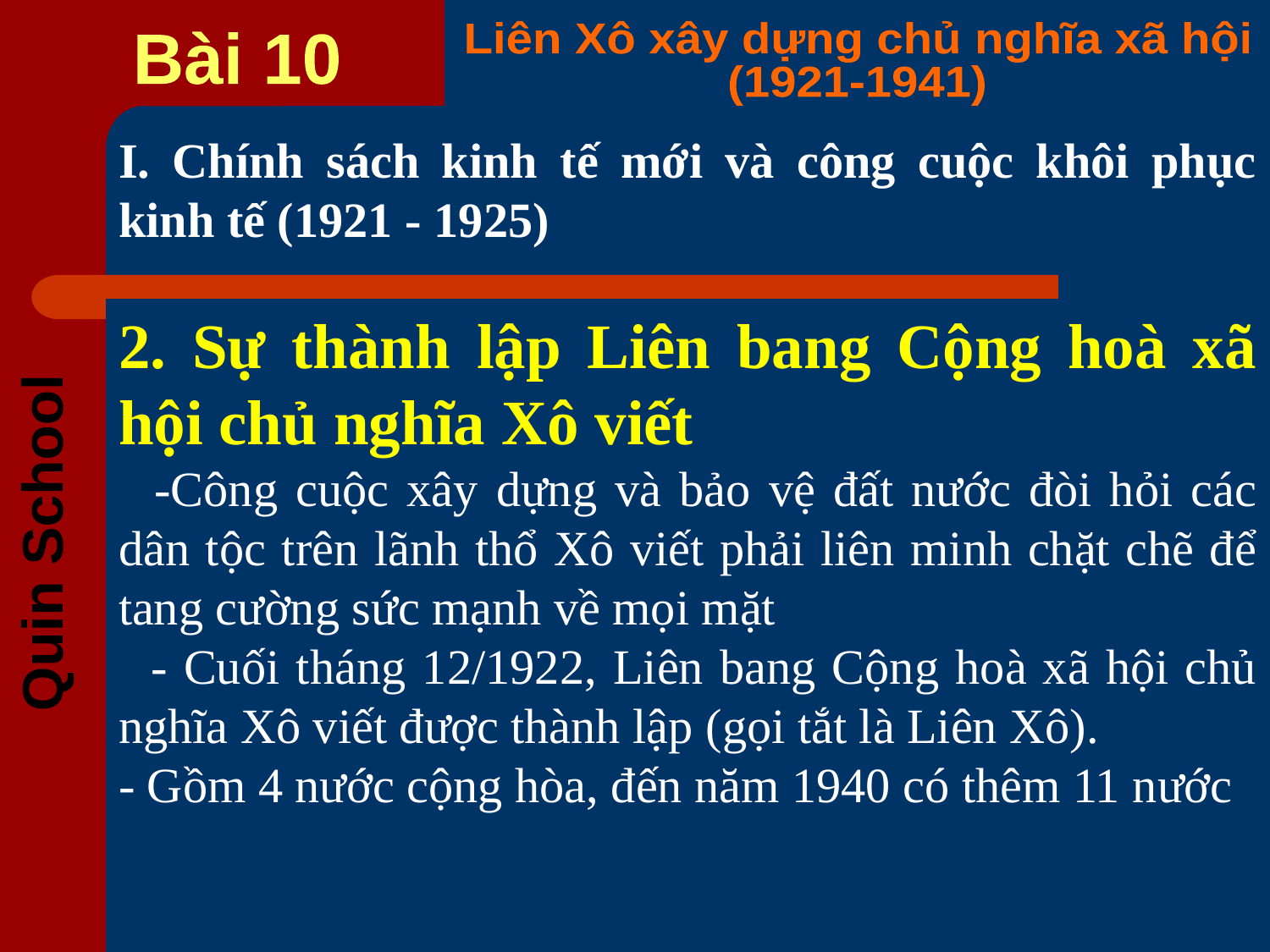

I. Chính sách kinh tế mới và công cuộc khôi phục kinh tế (1921 - 1925)
2. Sự thành lập Liên bang Cộng hoà xã hội chủ nghĩa Xô viết
  -Công cuộc xây dựng và bảo vệ đất nước đòi hỏi các dân tộc trên lãnh thổ Xô viết phải liên minh chặt chẽ để tang cường sức mạnh về mọi mặt
  - Cuối tháng 12/1922, Liên bang Cộng hoà xã hội chủ nghĩa Xô viết được thành lập (gọi tắt là Liên Xô).
- Gồm 4 nước cộng hòa, đến năm 1940 có thêm 11 nước